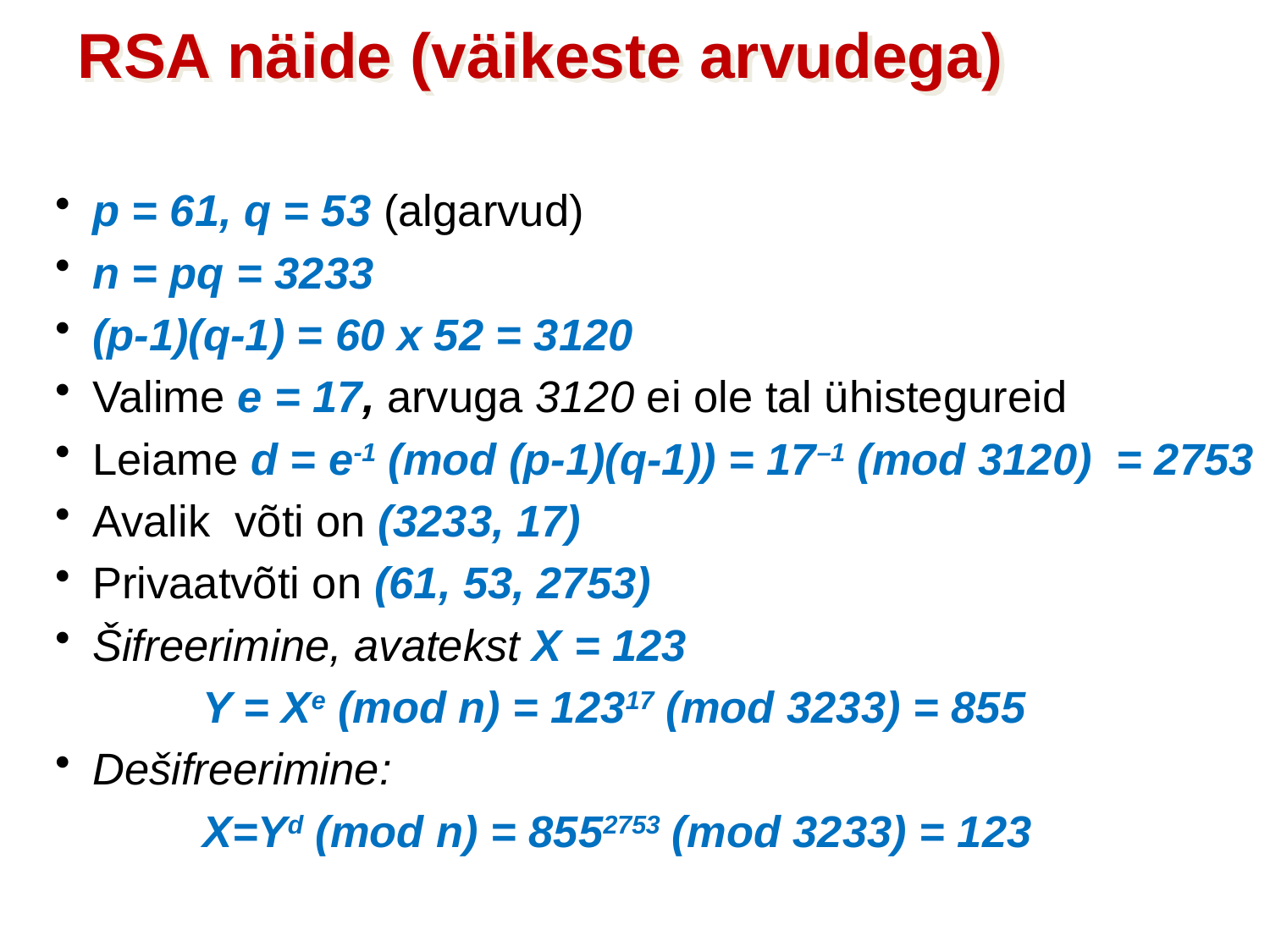

RSA näide (väikeste arvudega)

p = 61, q = 53 (algarvud)
n = pq = 3233
(p-1)(q-1) = 60 x 52 = 3120
Valime e = 17, arvuga 3120 ei ole tal ühistegureid
Leiame d = e-1 (mod (p-1)(q-1)) = 17–1 (mod 3120)  = 2753
Avalik  võti on (3233, 17)
Privaatvõti on (61, 53, 2753)
Šifreerimine, avatekst X = 123
            Y = Xe (mod n) = 12317 (mod 3233) = 855
Dešifreerimine:
            X=Yd (mod n) = 8552753 (mod 3233) = 123